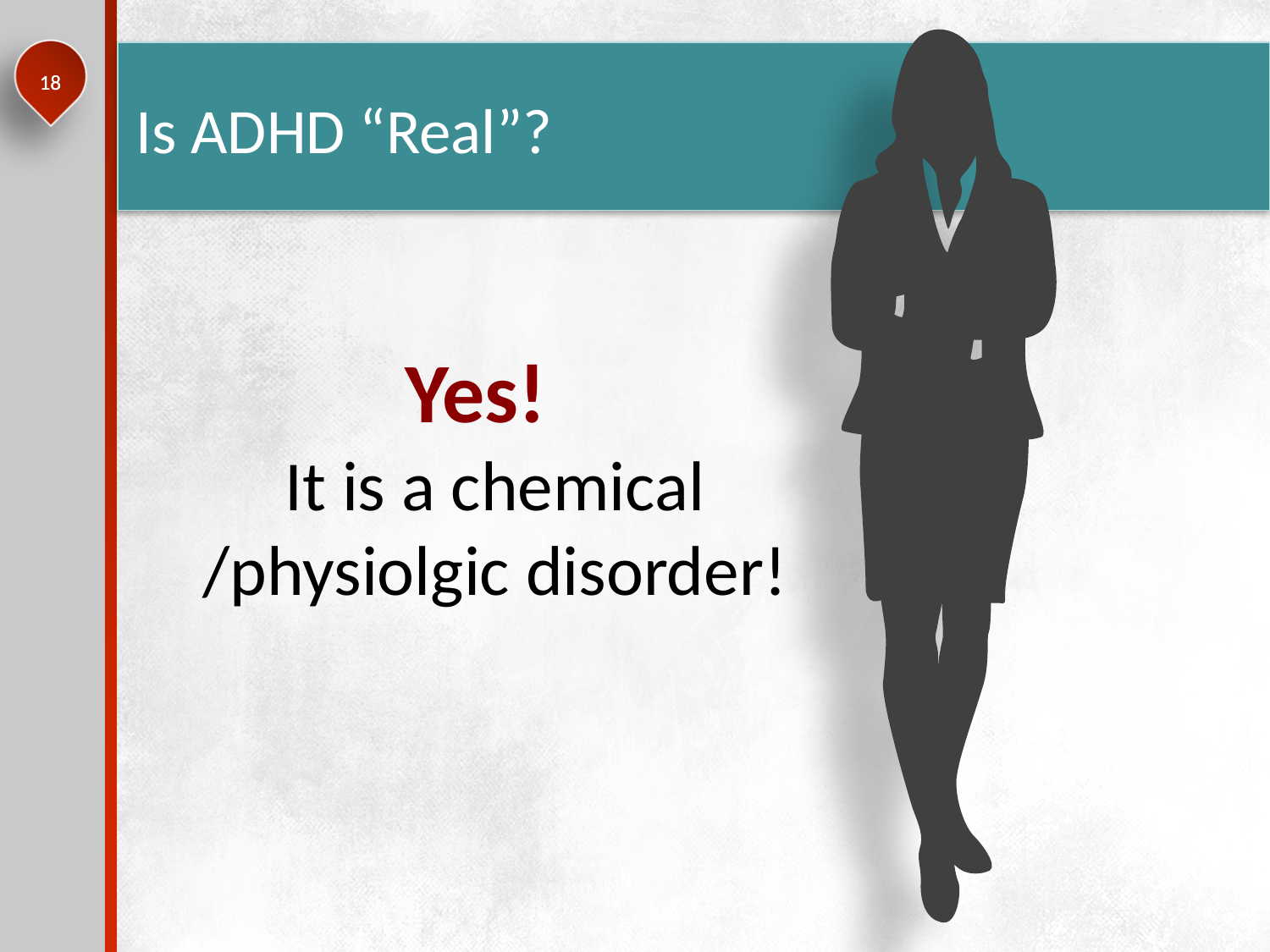

# Is ADHD “Real”?
18
Yes!
It is a chemical /physiolgic disorder!